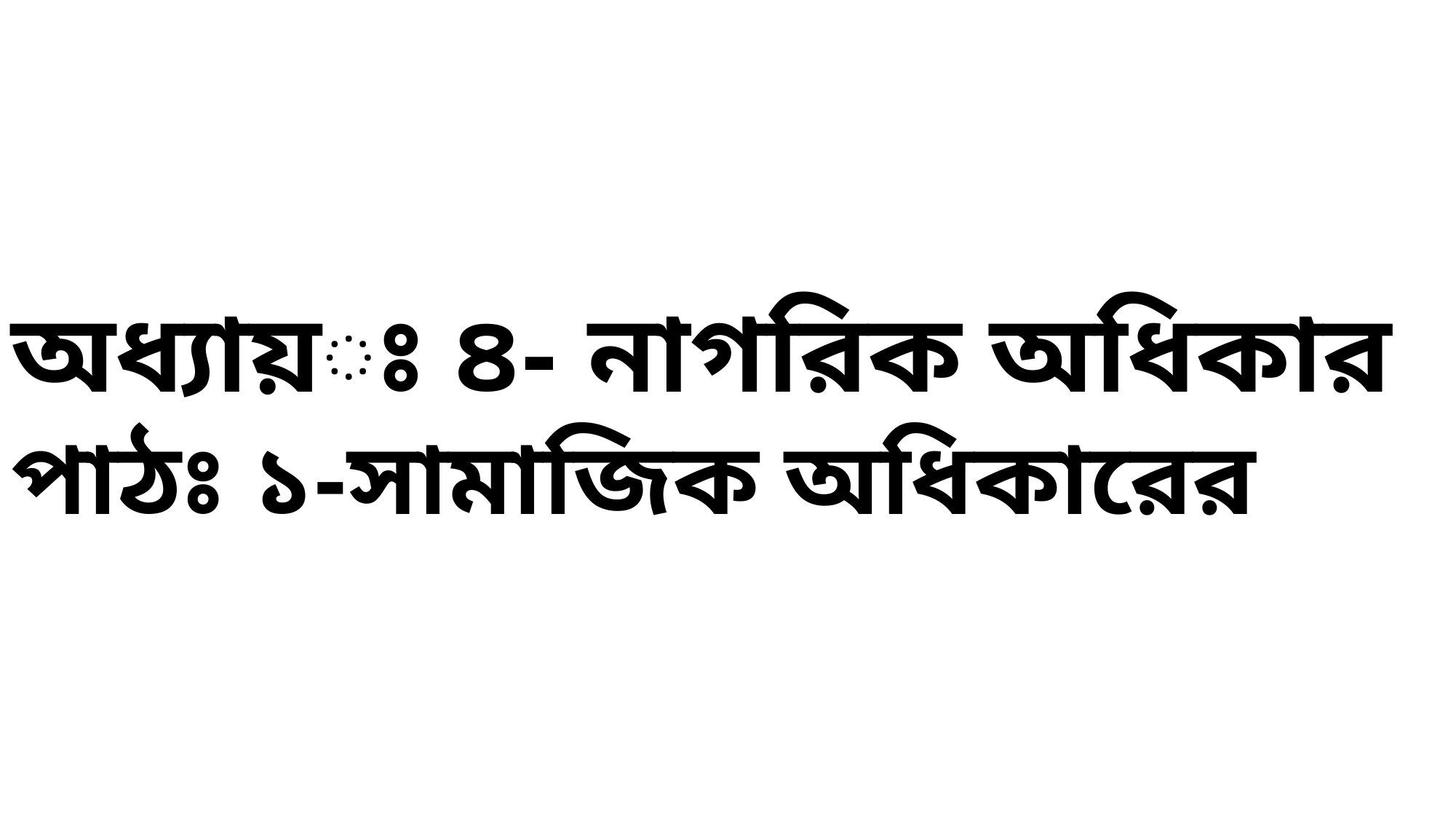

অধ্যায়ঃ ৪- নাগরিক অধিকার
পাঠঃ ১-সামাজিক অধিকারের